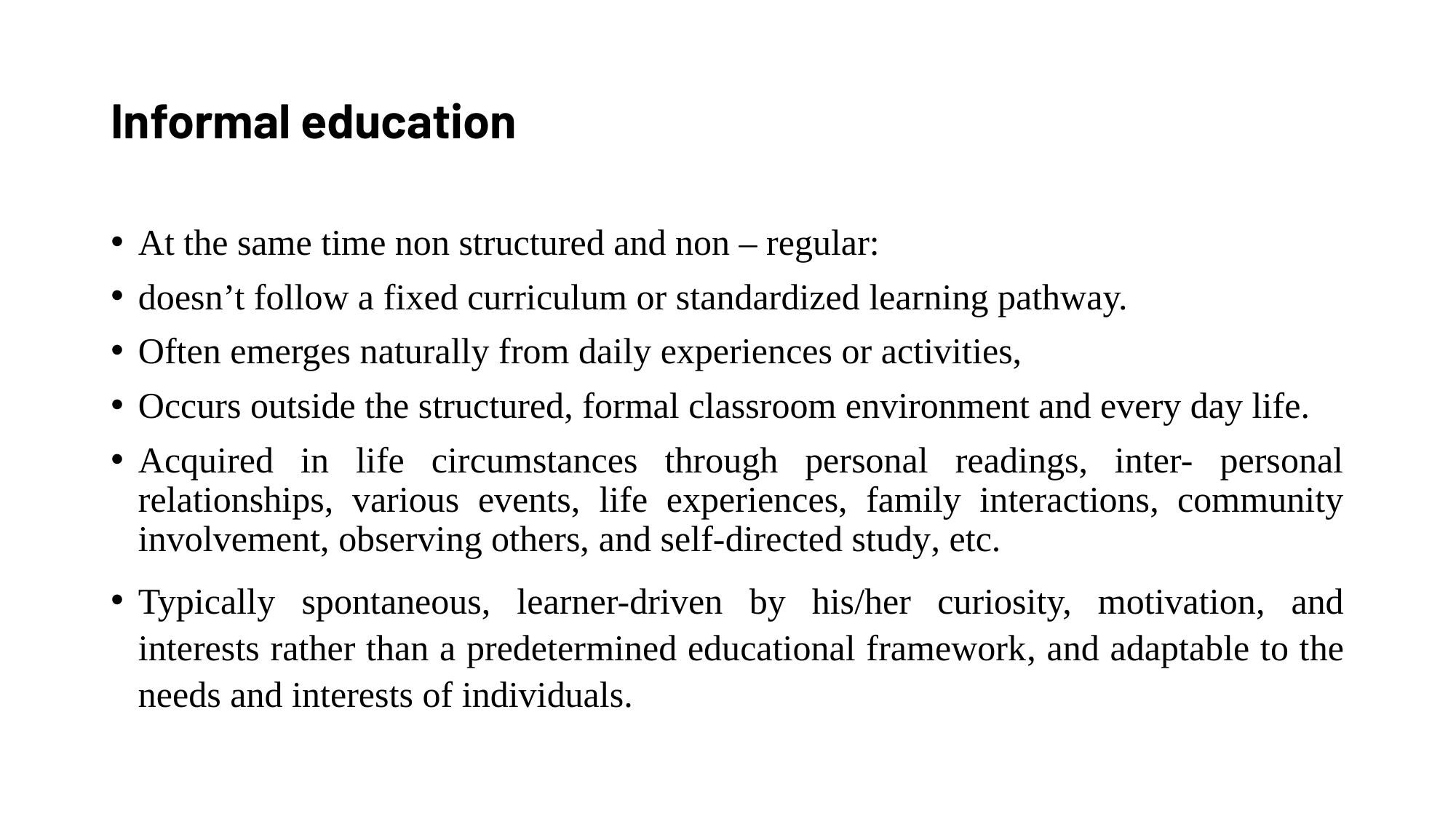

# Informal education
At the same time non structured and non – regular:
doesn’t follow a fixed curriculum or standardized learning pathway.
Often emerges naturally from daily experiences or activities,
Occurs outside the structured, formal classroom environment and every day life.
Acquired in life circumstances through personal readings, inter- personal relationships, various events, life experiences, family interactions, community involvement, observing others, and self-directed study, etc.
Typically spontaneous, learner-driven by his/her curiosity, motivation, and interests rather than a predetermined educational framework, and adaptable to the needs and interests of individuals.